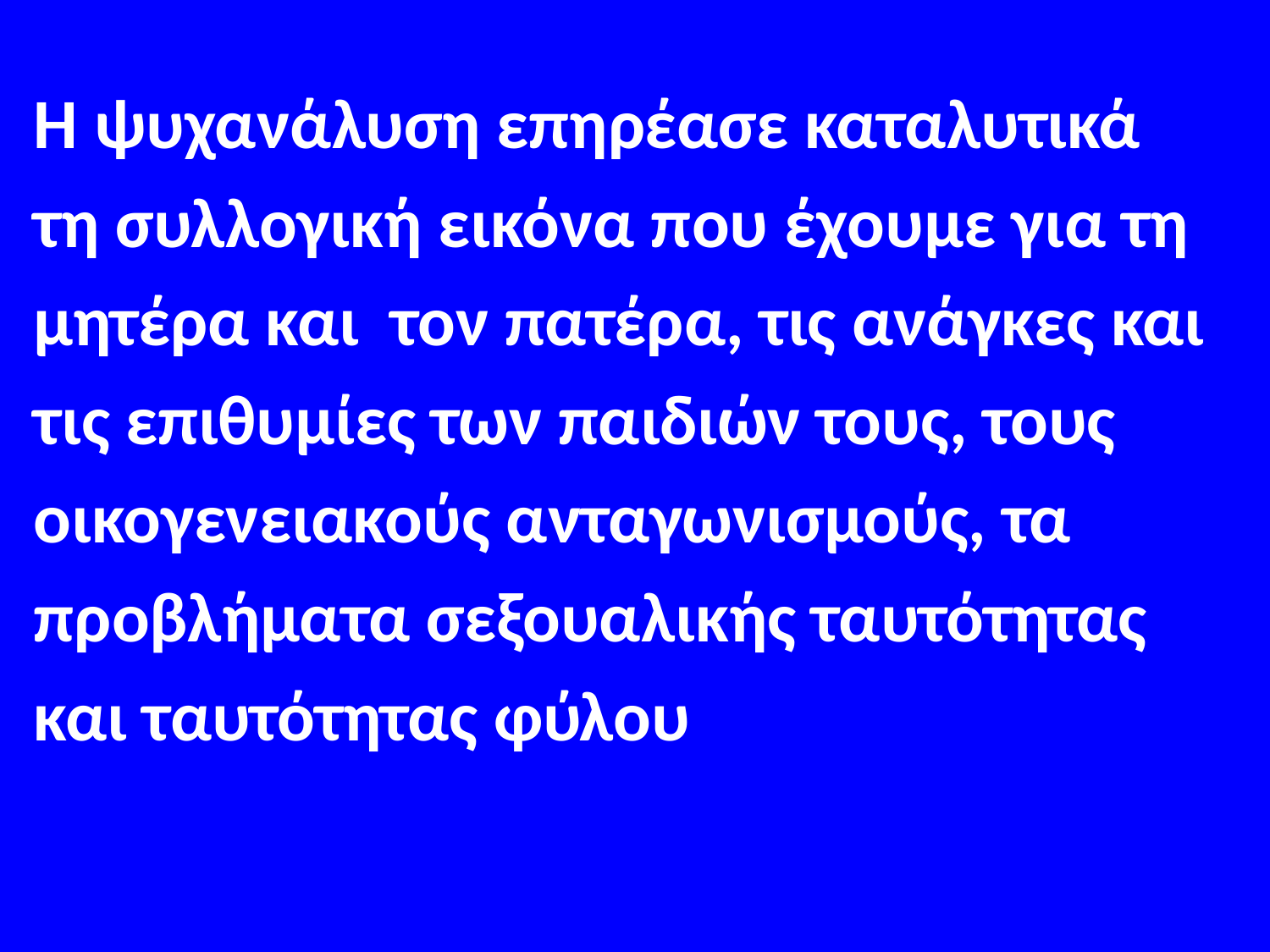

#
Η ψυχανάλυση επηρέασε καταλυτικά
τη συλλογική εικόνα που έχουμε για τη
μητέρα και  τον πατέρα, τις ανάγκες και
τις επιθυμίες των παιδιών τους, τους
οικογενειακούς ανταγωνισμούς, τα
προβλήματα σεξουαλικής ταυτότητας
και ταυτότητας φύλου